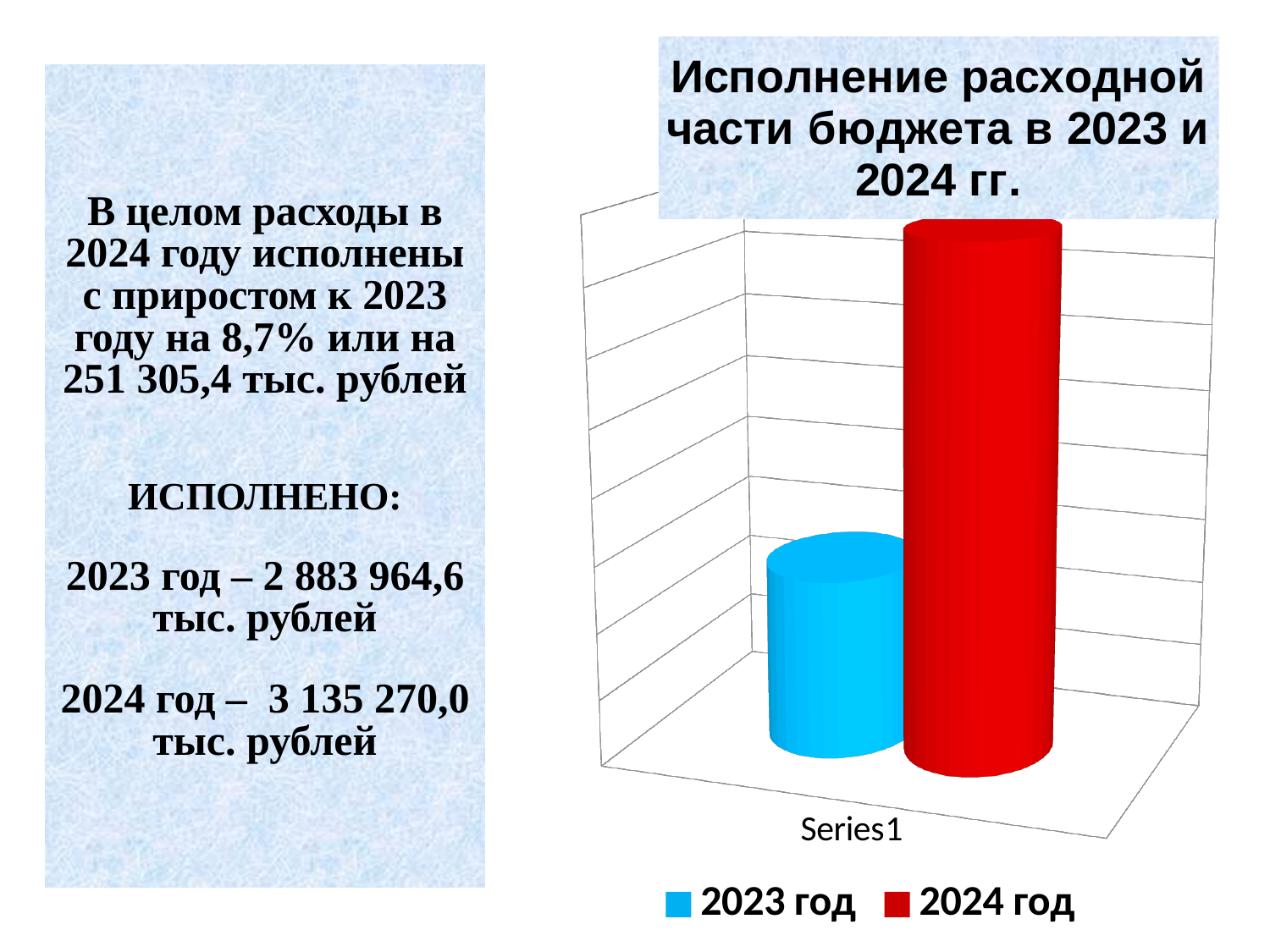

[unsupported chart]

В целом расходы в 2024 году исполнены с приростом к 2023 году на 8,7% или на 251 305,4 тыс. рублей

ИСПОЛНЕНО:

2023 год – 2 883 964,6 тыс. рублей

2024 год –  3 135 270,0 тыс. рублей